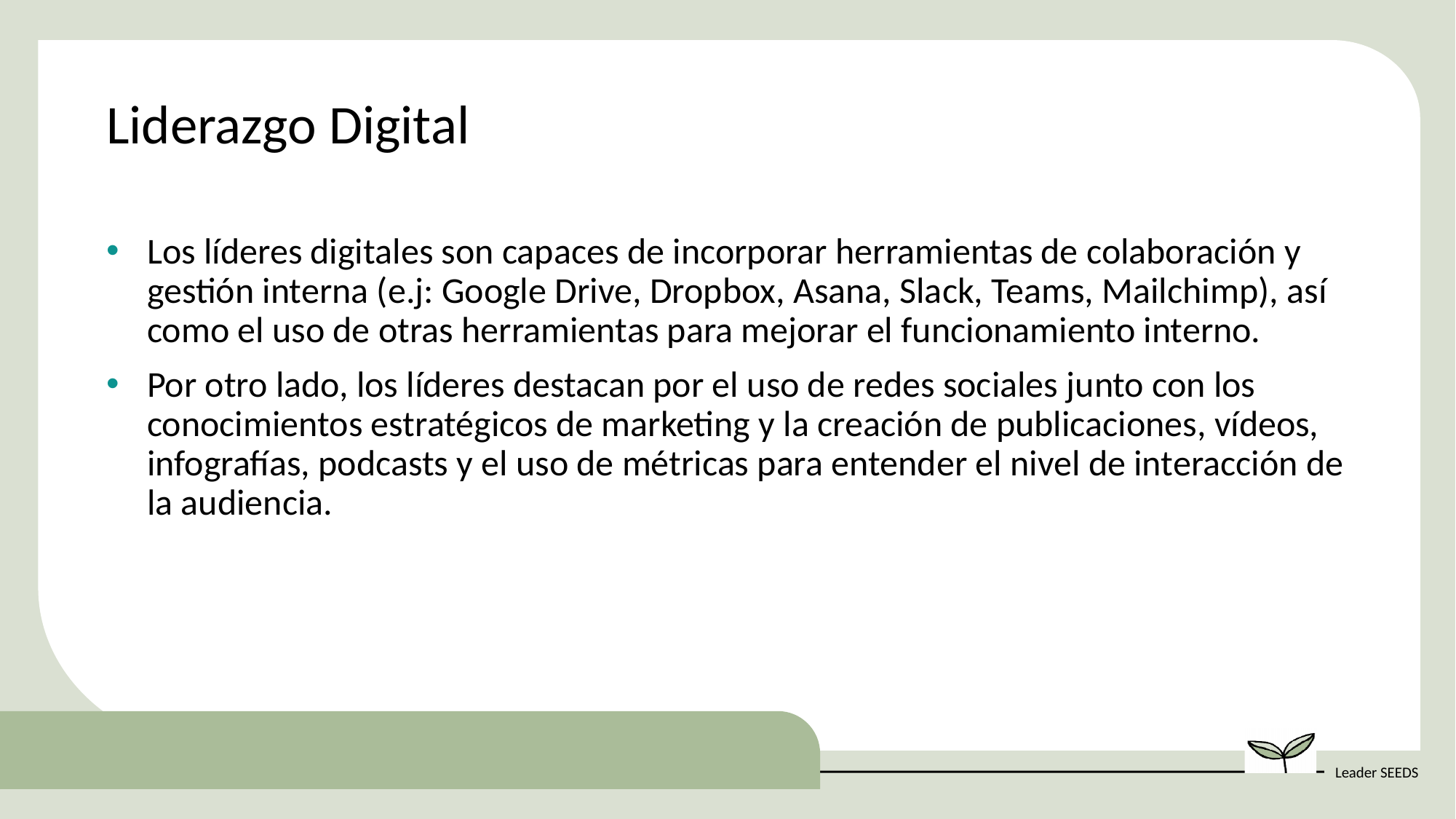

Liderazgo Digital
Los líderes digitales son capaces de incorporar herramientas de colaboración y gestión interna (e.j: Google Drive, Dropbox, Asana, Slack, Teams, Mailchimp), así como el uso de otras herramientas para mejorar el funcionamiento interno.
Por otro lado, los líderes destacan por el uso de redes sociales junto con los conocimientos estratégicos de marketing y la creación de publicaciones, vídeos, infografías, podcasts y el uso de métricas para entender el nivel de interacción de la audiencia.